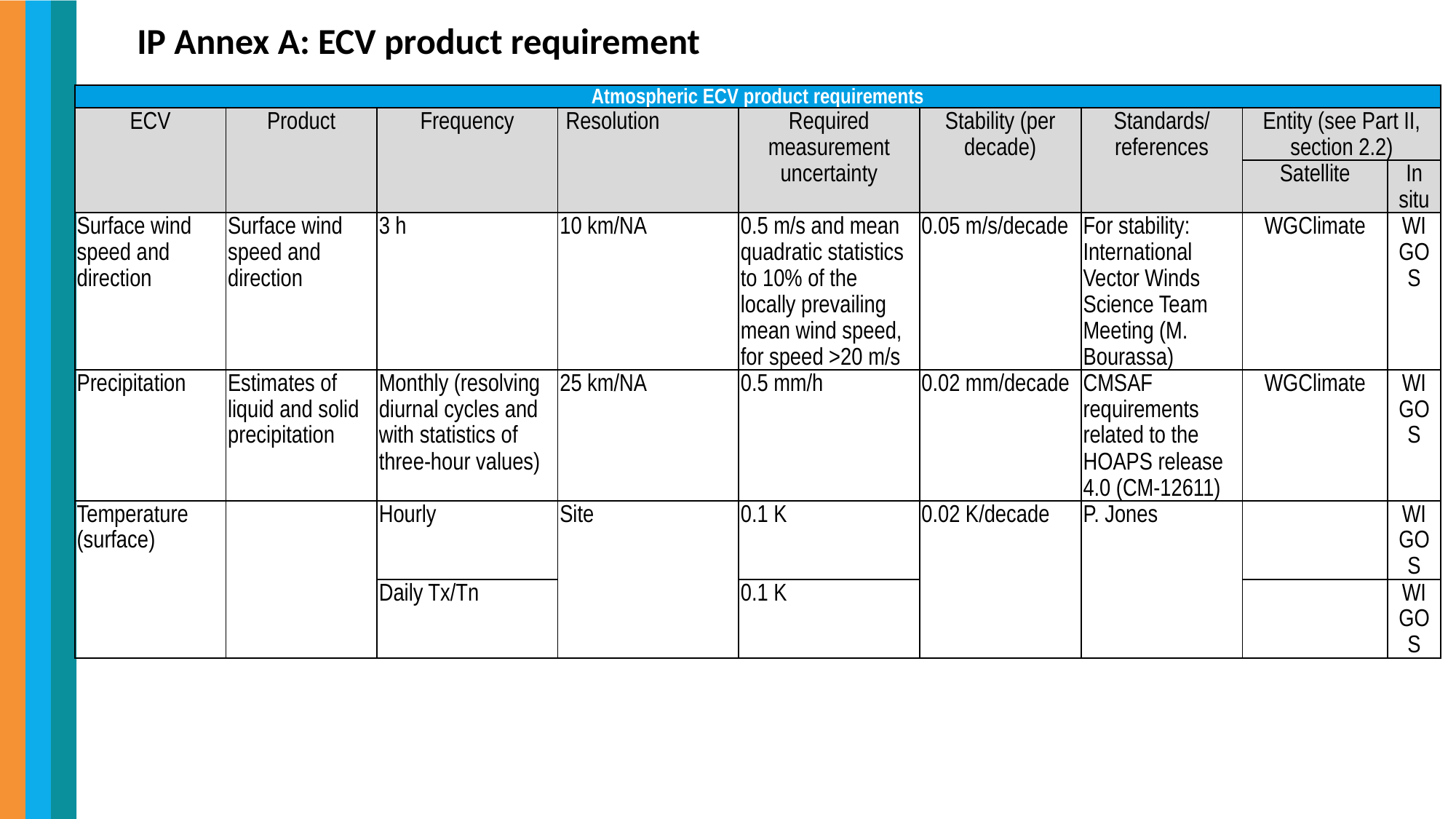

IP Annex A: ECV product requirement
| Atmospheric ECV product requirements |  |  |  |  |  |  |  |  |
| --- | --- | --- | --- | --- | --- | --- | --- | --- |
| ECV | Product | Frequency | Resolution | Required measurement uncertainty | Stability (per decade) | Standards/ references | Entity (see Part II, section 2.2) |  |
|  |  |  |  |  |  |  | Satellite | In situ |
| Surface wind speed and direction | Surface wind speed and direction | 3 h | 10 km/NA | 0.5 m/s and mean quadratic statistics to 10% of the locally prevailing mean wind speed, for speed >20 m/s | 0.05 m/s/decade | For stability: International Vector Winds Science Team Meeting (M. Bourassa) | WGClimate | WIGOS |
| Precipitation | Estimates of liquid and solid precipitation | Monthly (resolving diurnal cycles and with statistics of three-hour values) | 25 km/NA | 0.5 mm/h | 0.02 mm/decade | CMSAF requirements related to the HOAPS release 4.0 (CM-12611) | WGClimate | WIGOS |
| Temperature (surface) |  | Hourly | Site | 0.1 K | 0.02 K/decade | P. Jones |  | WIGOS |
|  |  | Daily Tx/Tn |  | 0.1 K |  |  |  | WIGOS |